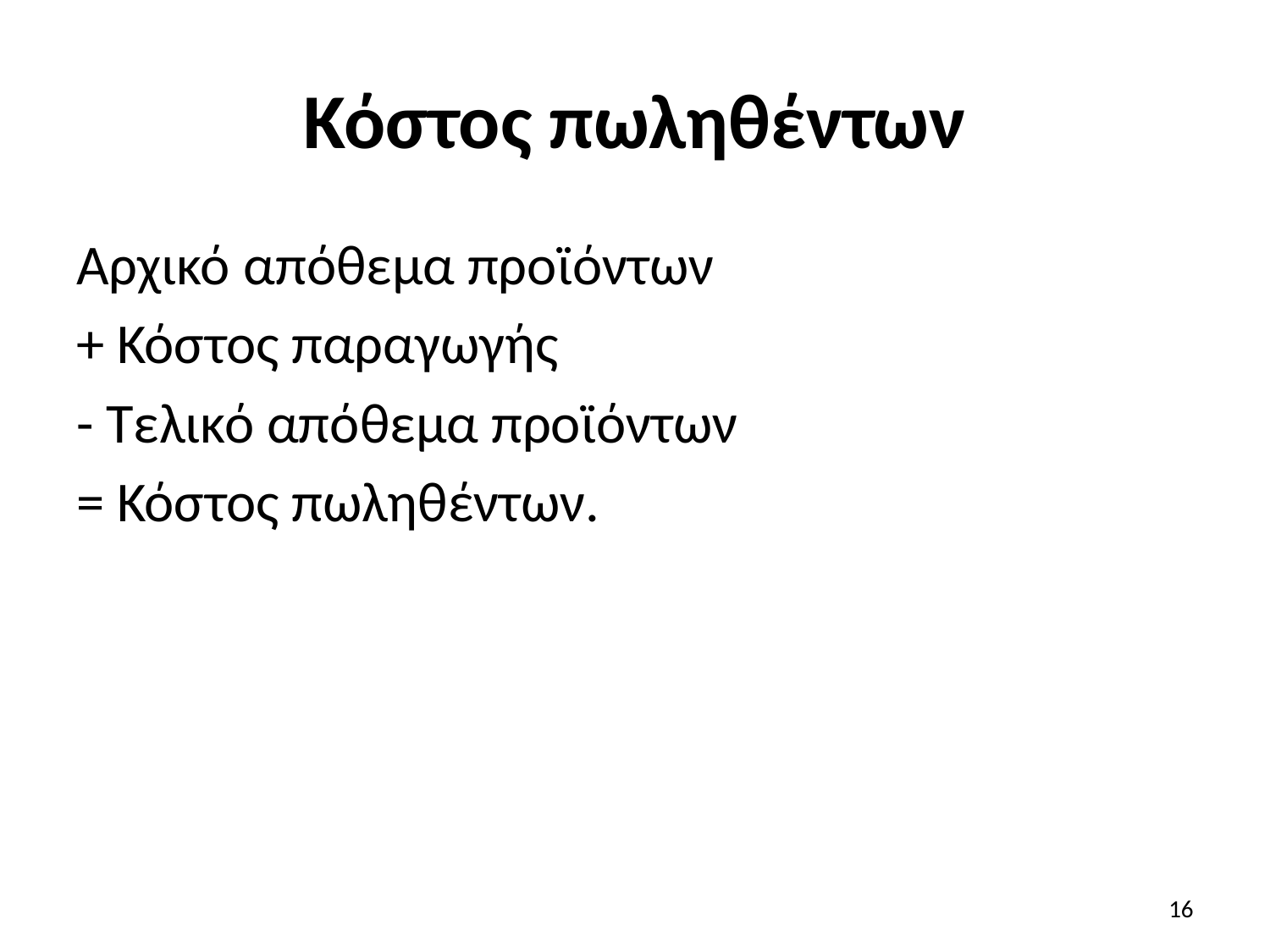

# Κόστος πωληθέντων
Αρχικό απόθεμα προϊόντων
+ Κόστος παραγωγής
- Τελικό απόθεμα προϊόντων
= Κόστος πωληθέντων.
16